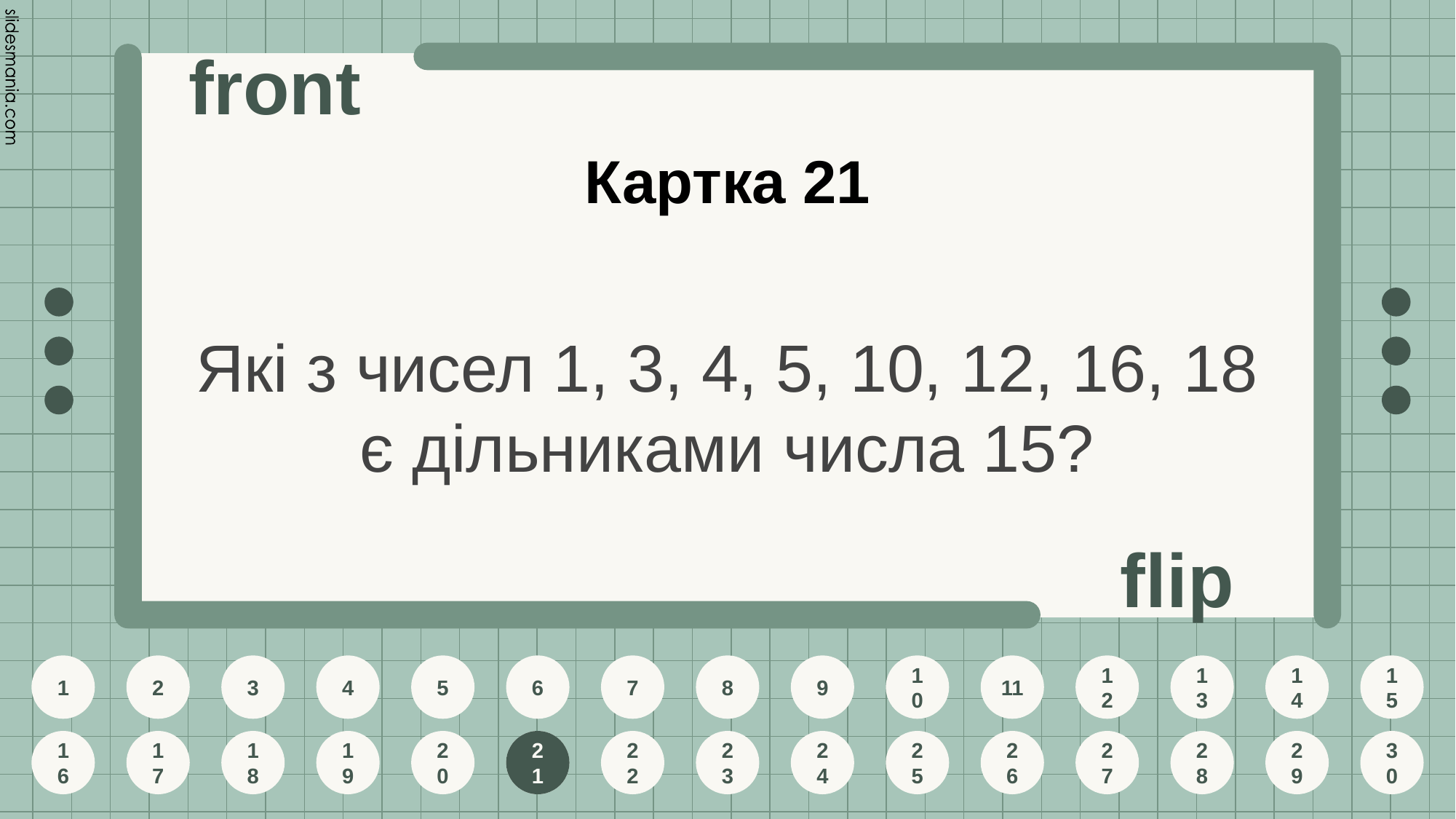

# Картка 21
Які з чисел 1, 3, 4, 5, 10, 12, 16, 18 є дільниками числа 15?

21